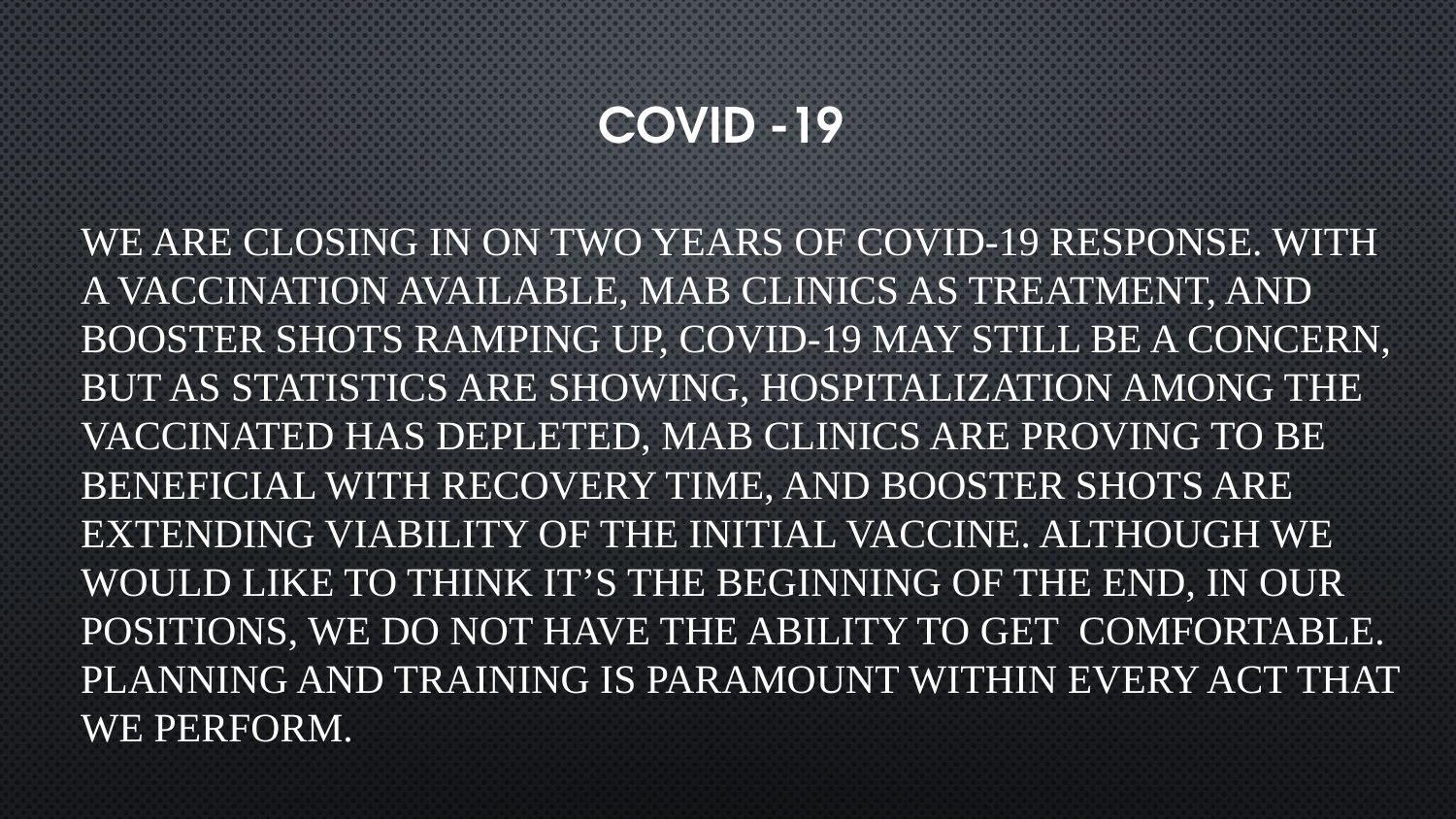

# COVID -19
We are closing in on two years of COVID-19 response. With a vaccination available, mAb Clinics as treatment, and booster shots ramping up, COVID-19 may still be a concern, but as statistics are showing, hospitalization among the vaccinated has depleted, mAb clinics are proving to be beneficial with recovery time, and booster shots are extending viability of the initial vaccine. Although we would like to think it’s the beginning of the end, in our positions, we do not have the ability to get  comfortable. Planning and training is paramount within every act that we perform.